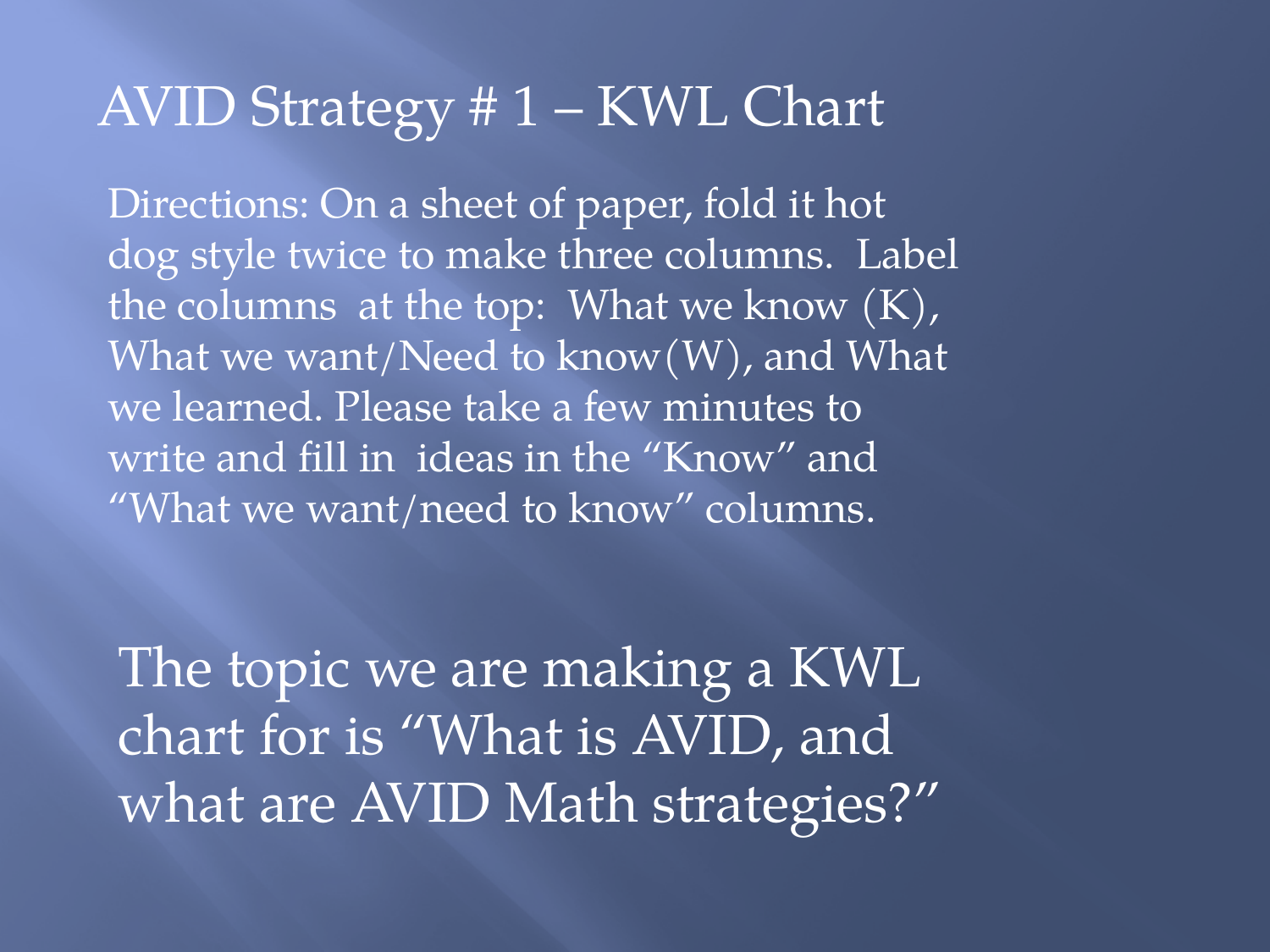

AVID Strategy # 1 – KWL Chart

Directions: On a sheet of paper, fold it hot dog style twice to make three columns.  Label the columns  at the top:  What we know (K), What we want/Need to know(W), and What we learned. Please take a few minutes to write and fill in  ideas in the “Know” and “What we want/need to know” columns.

The topic we are making a KWL chart for is “What is AVID, and what are AVID Math strategies?”